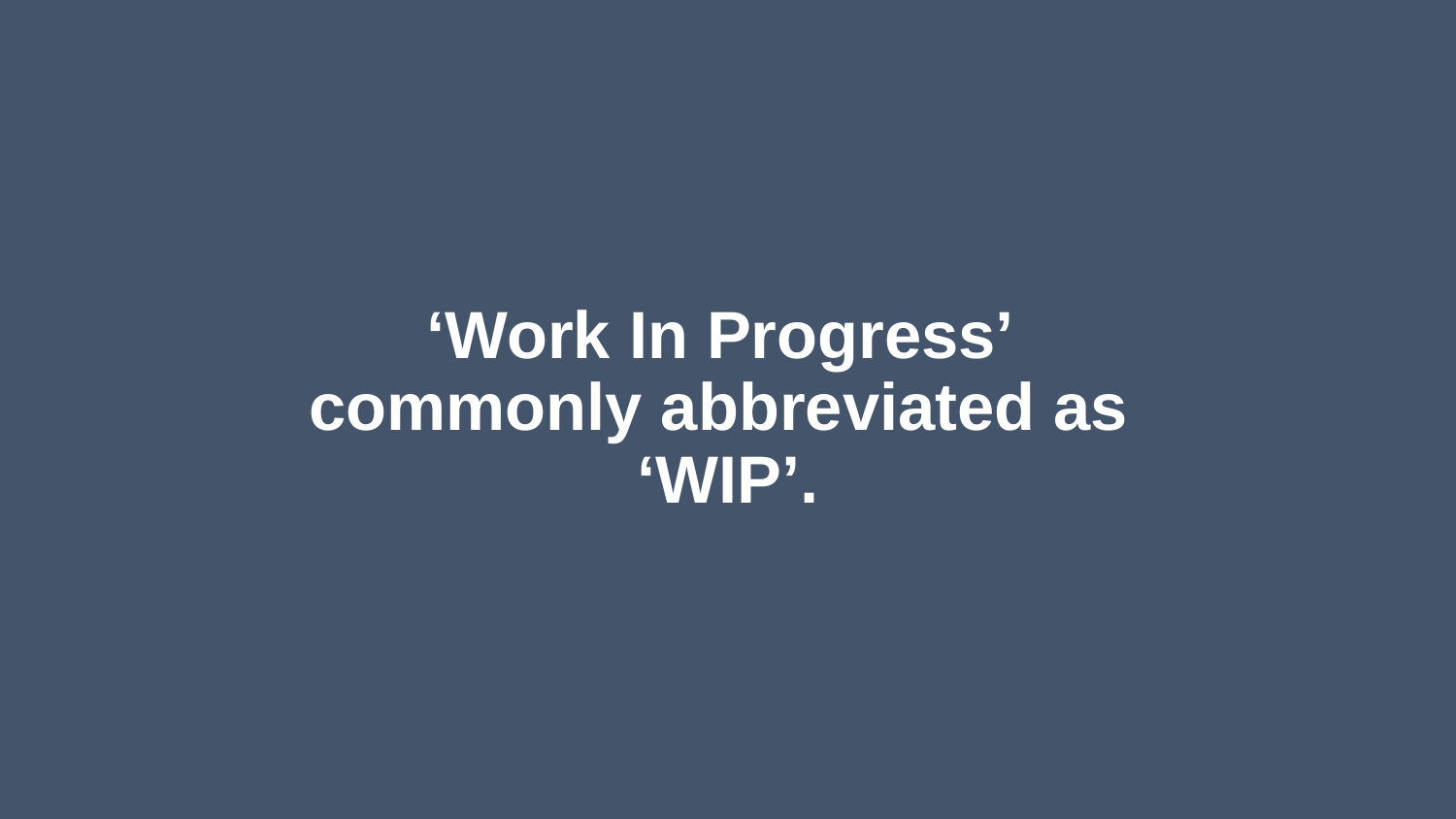

# ‘Work In Progress’ commonly abbreviated as ‘WIP’.